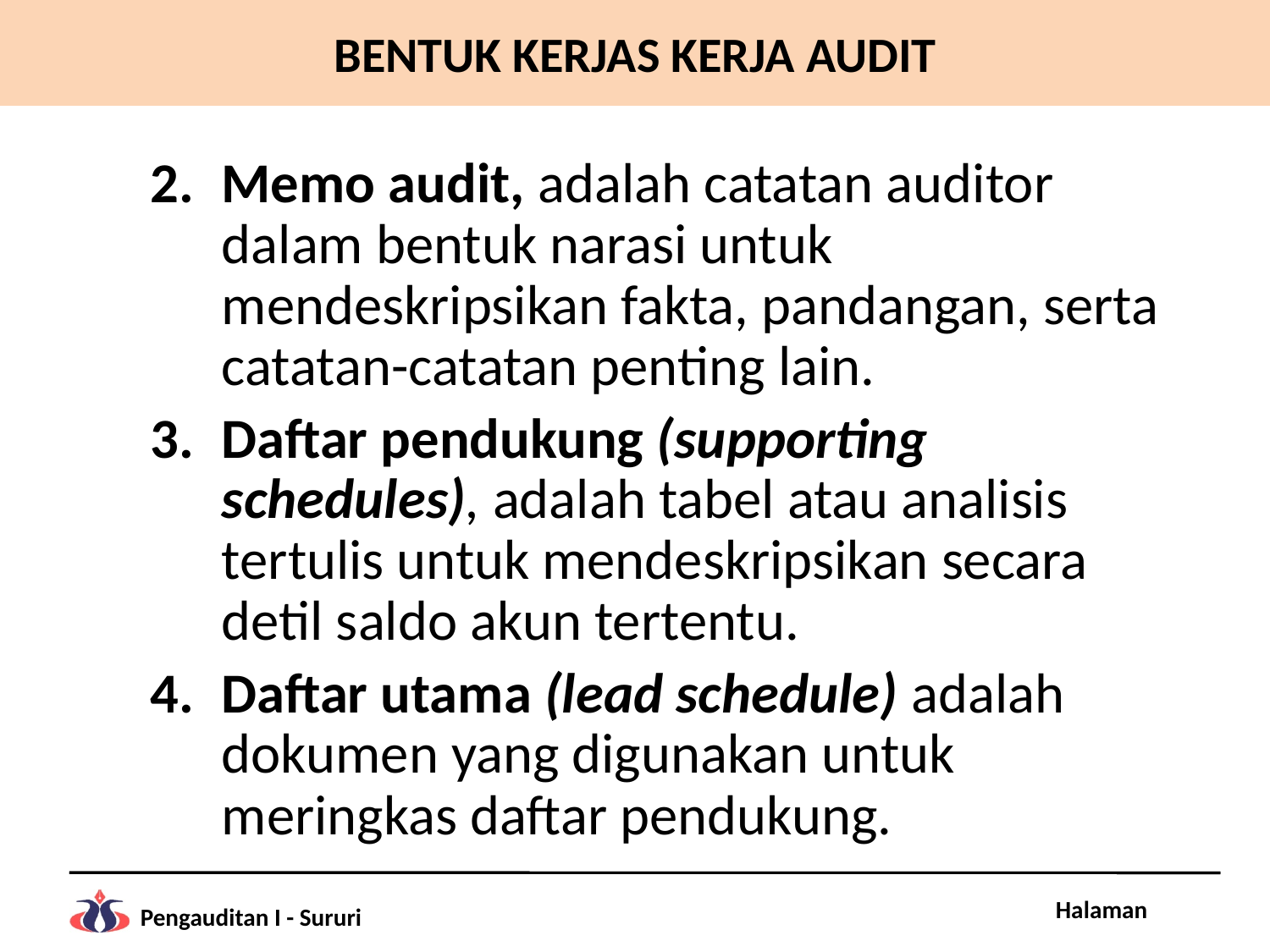

# BENTUK KERJAS KERJA AUDIT
Memo audit, adalah catatan auditor dalam bentuk narasi untuk mendeskripsikan fakta, pandangan, serta catatan-catatan penting lain.
Daftar pendukung (supporting schedules), adalah tabel atau analisis tertulis untuk mendeskripsikan secara detil saldo akun tertentu.
Daftar utama (lead schedule) adalah dokumen yang digunakan untuk meringkas daftar pendukung.